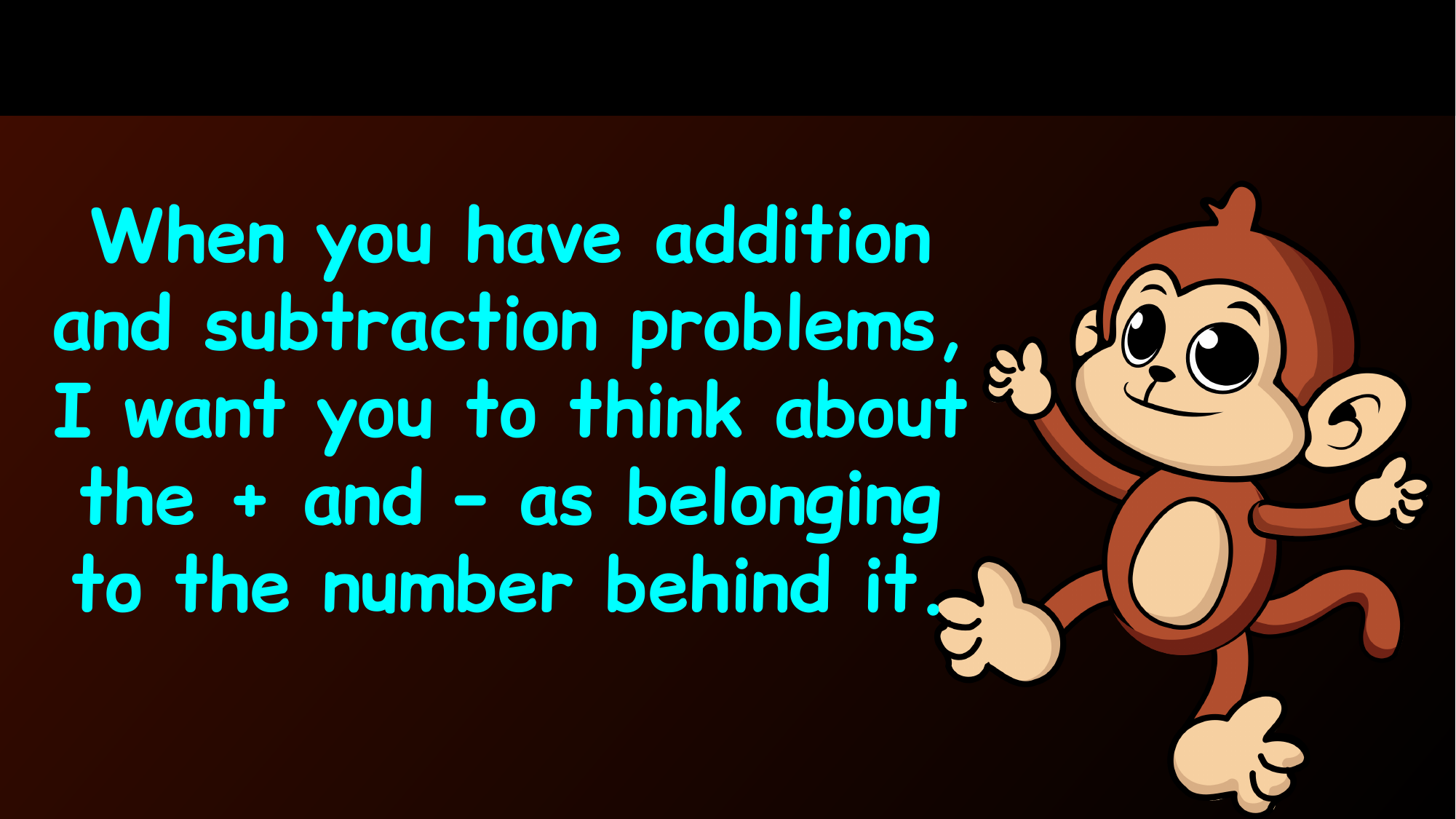

When you have addition and subtraction problems, I want you to think about the + and – as belonging to the number behind it.